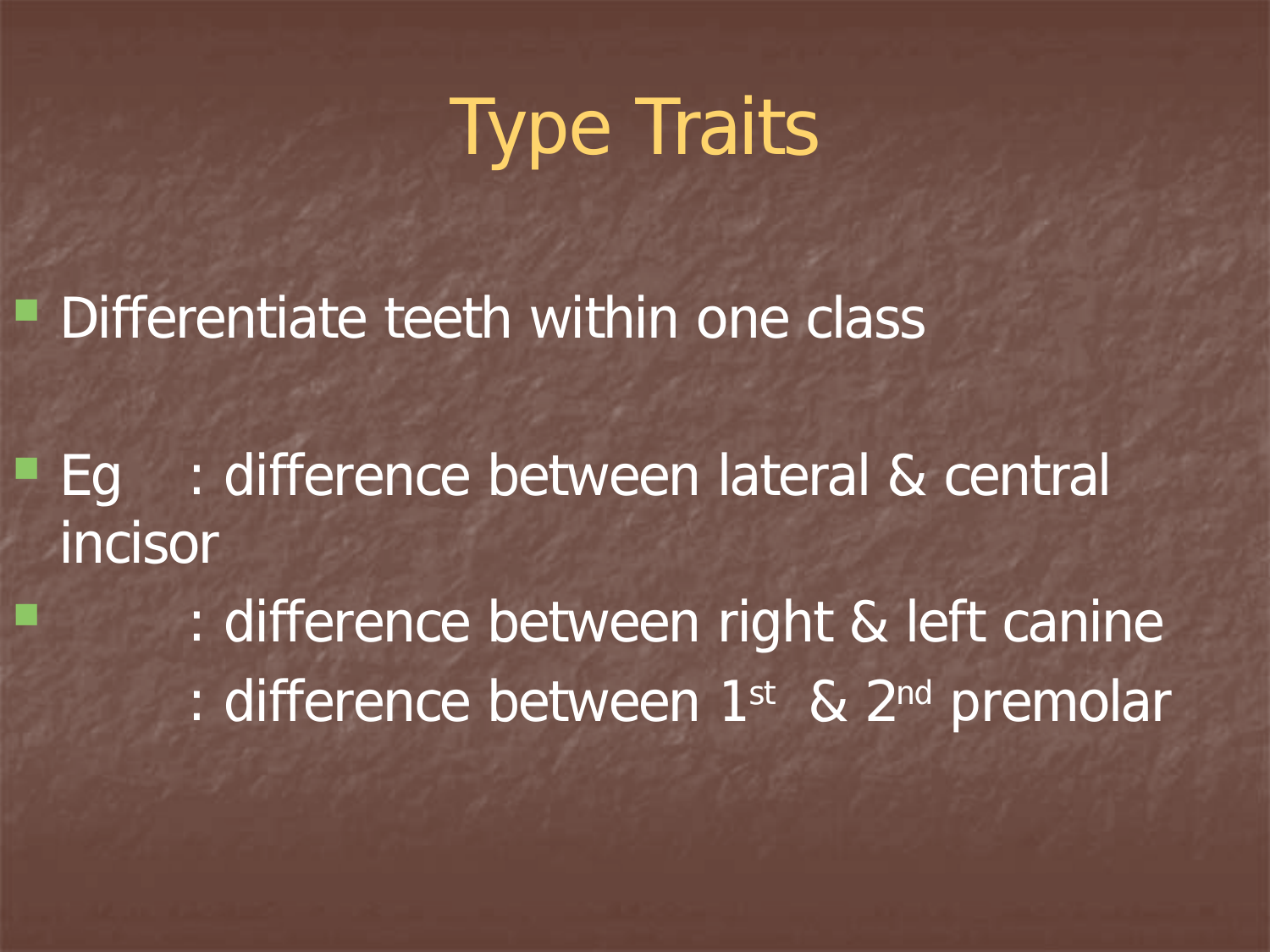

# Type Traits
Differentiate teeth within one class

Eg	: difference between lateral & central incisor
 	: difference between right & left canine
		: difference between 1st  & 2nd premolar